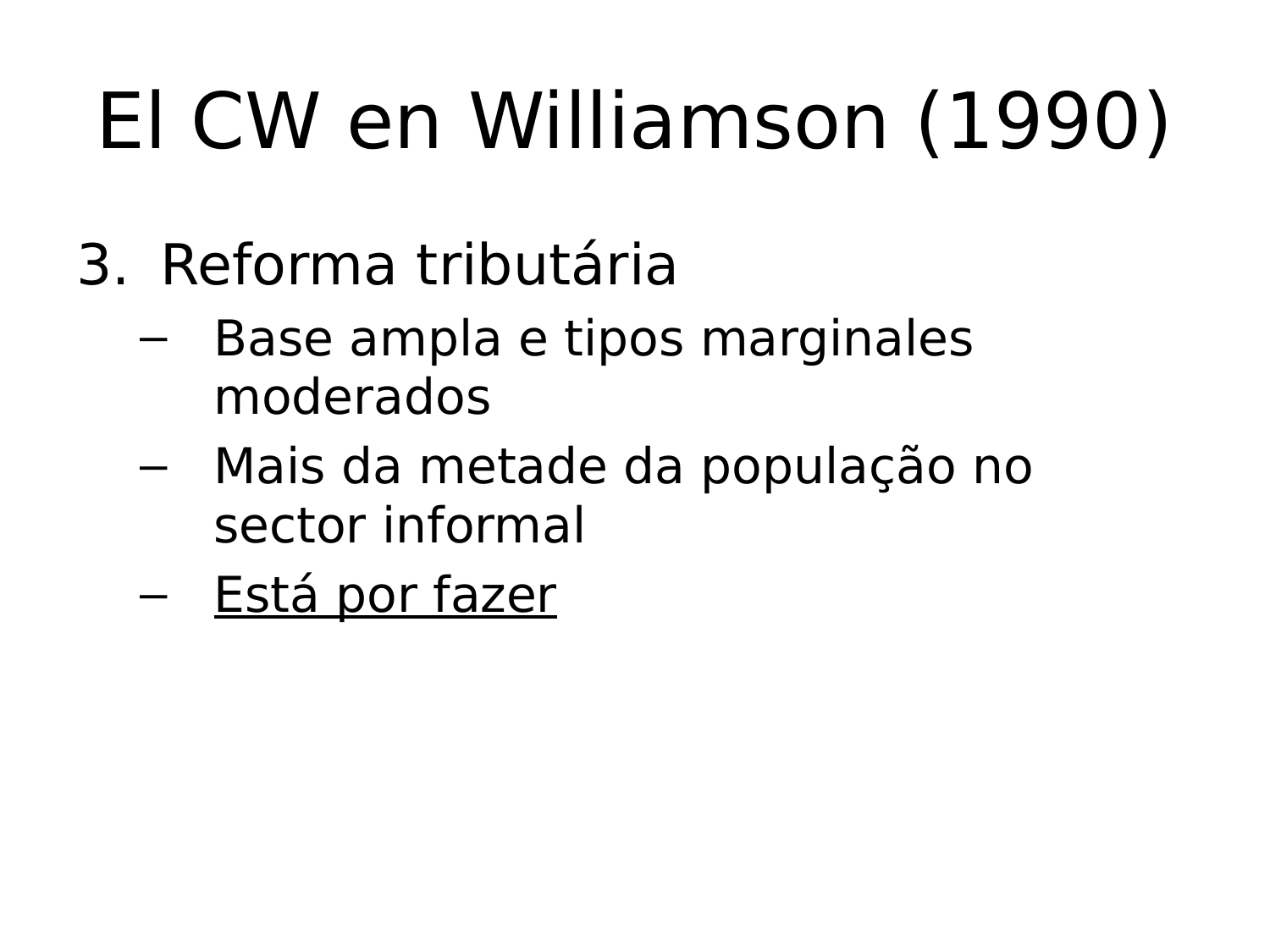

# El CW en Williamson (1990)
Reforma tributária
Base ampla e tipos marginales moderados
Mais da metade da população no sector informal
Está por fazer